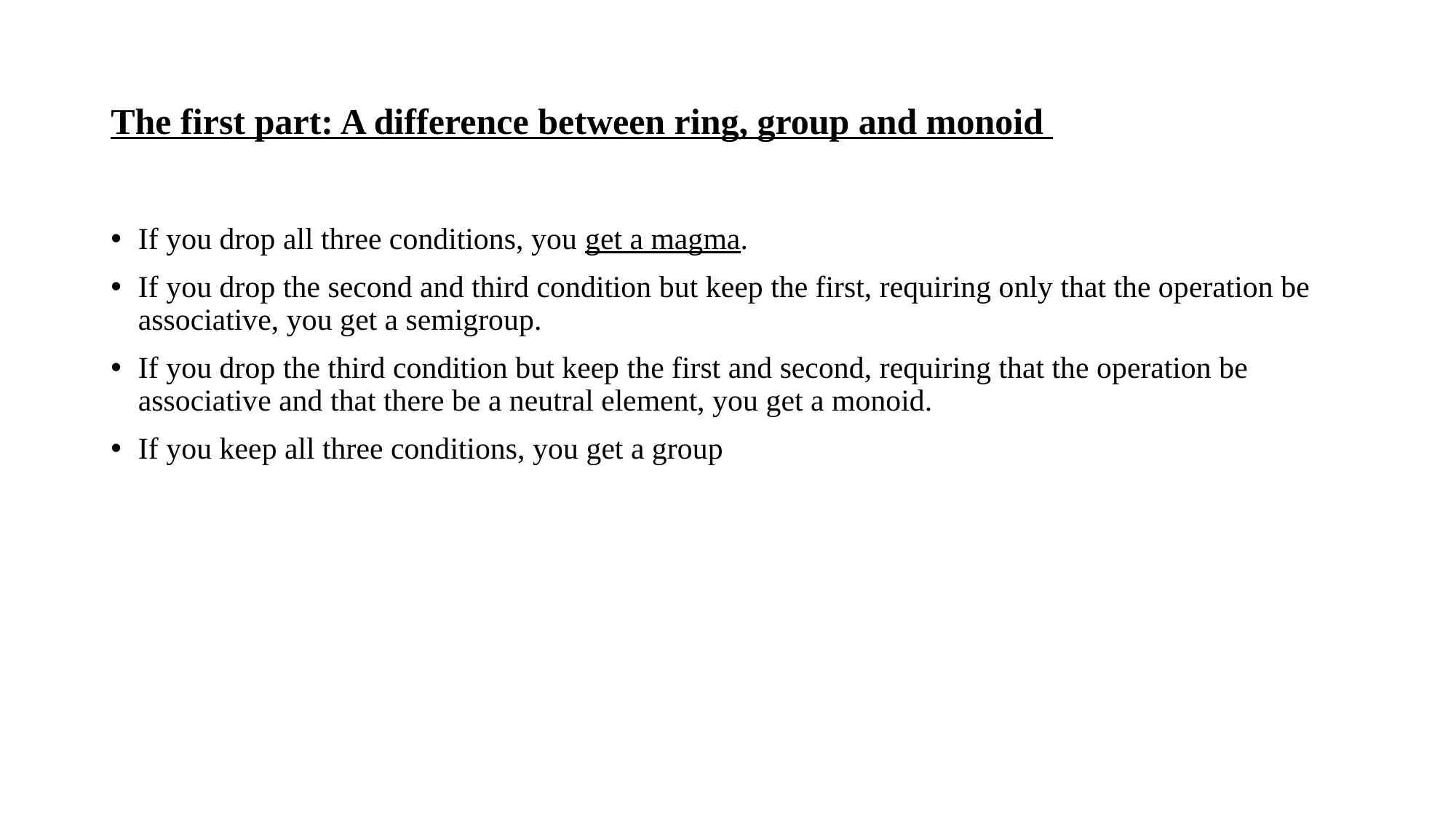

# The first part: A difference between ring, group and monoid
If you drop all three conditions, you get a magma.
If you drop the second and third condition but keep the first, requiring only that the operation be associative, you get a semigroup.
If you drop the third condition but keep the first and second, requiring that the operation be associative and that there be a neutral element, you get a monoid.
If you keep all three conditions, you get a group